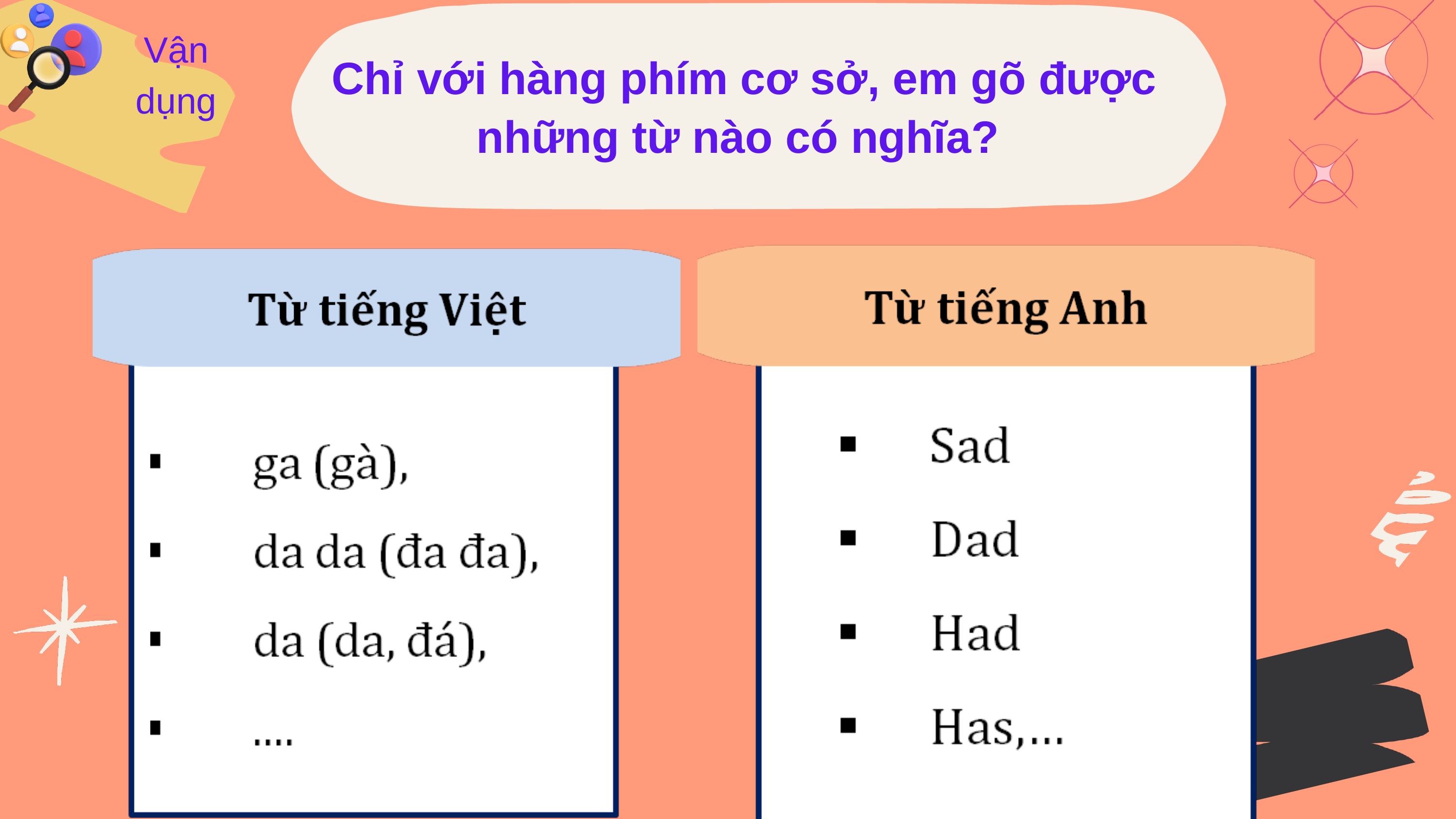

Vận dụng
Chỉ với hàng phím cơ sở, em gõ được những từ nào có nghĩa?